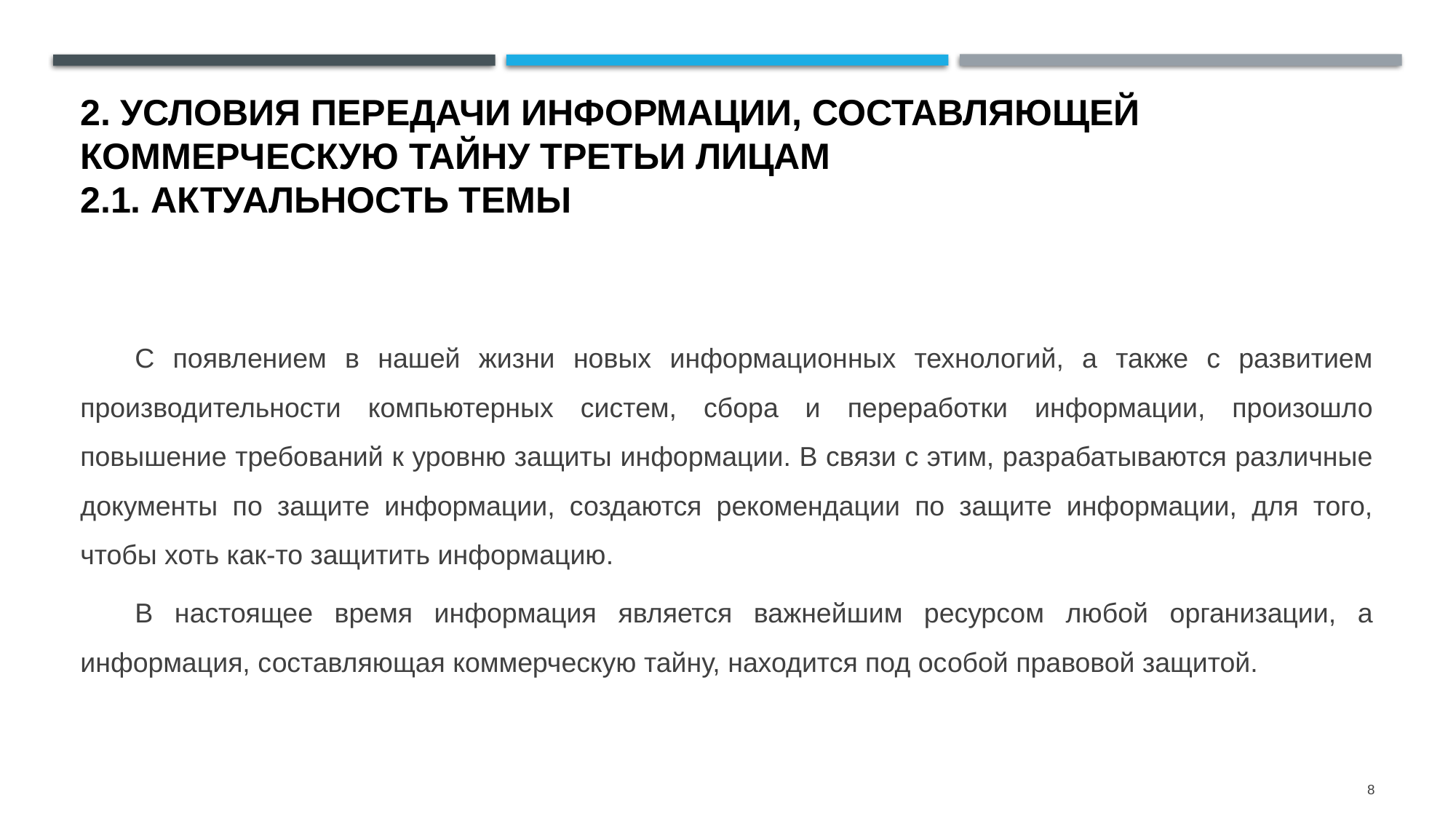

# 2. Условия передачи информации, составляющей коммерческую тайну третьи лицам 2.1. Актуальность темы
С появлением в нашей жизни новых информационных технологий, а также с развитием производительности компьютерных систем, сбора и переработки информации, произошло повышение требований к уровню защиты информации. В связи с этим, разрабатываются различные документы по защите информации, создаются рекомендации по защите информации, для того, чтобы хоть как-то защитить информацию.
В настоящее время информация является важнейшим ресурсом любой организации, а информация, составляющая коммерческую тайну, находится под особой правовой защитой.
8